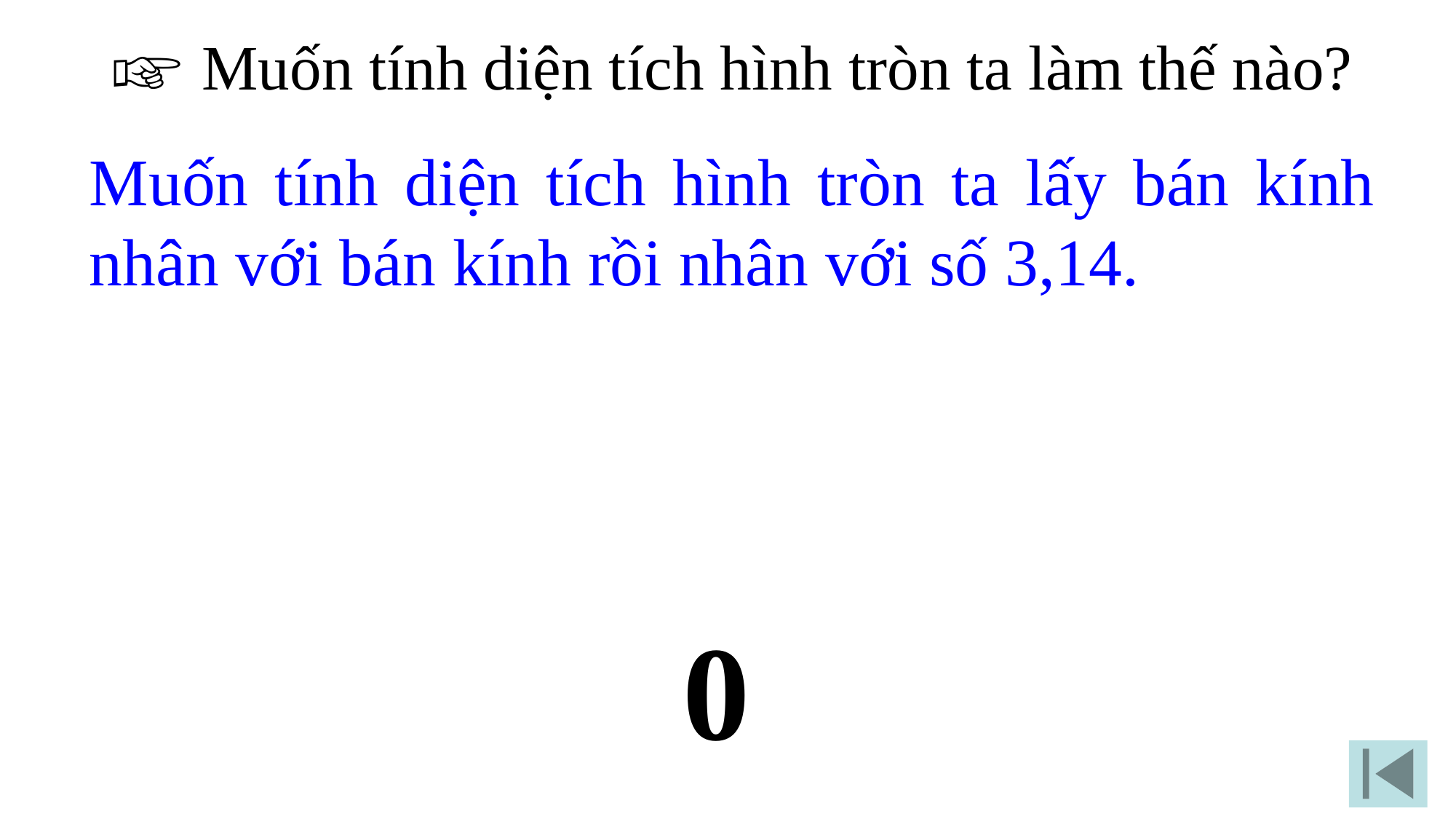

☞ Muốn tính diện tích hình tròn ta làm thế nào?
Muốn tính diện tích hình tròn ta lấy bán kính nhân với bán kính rồi nhân với số 3,14.
10
9
8
7
6
5
4
3
2
1
0